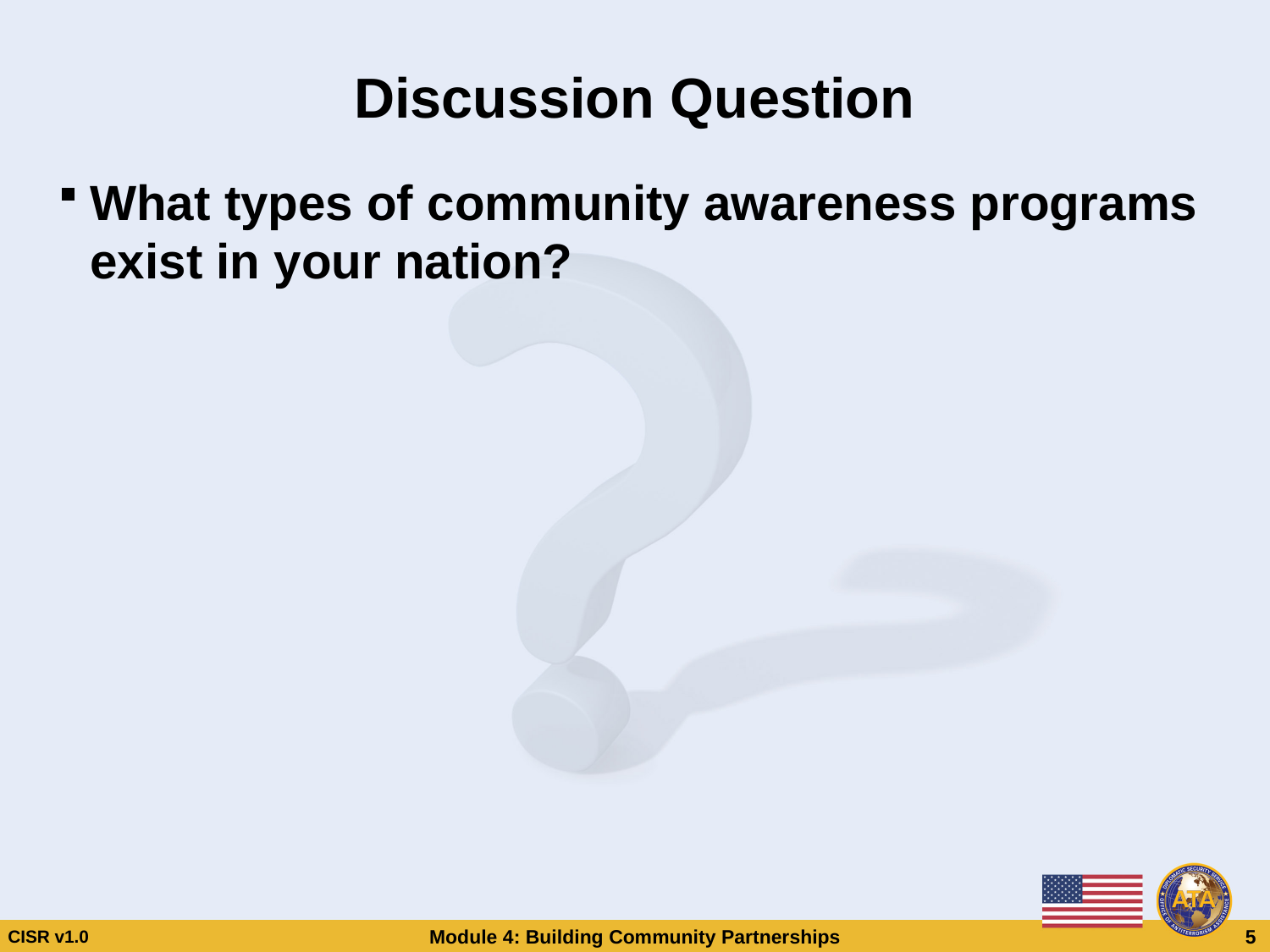

# Discussion Question
What types of community awareness programs exist in your nation?
Discussion Question
What types of community awareness programs exist in your nation?
CISR v1.0
Module 4: Building Community Partnerships
 5